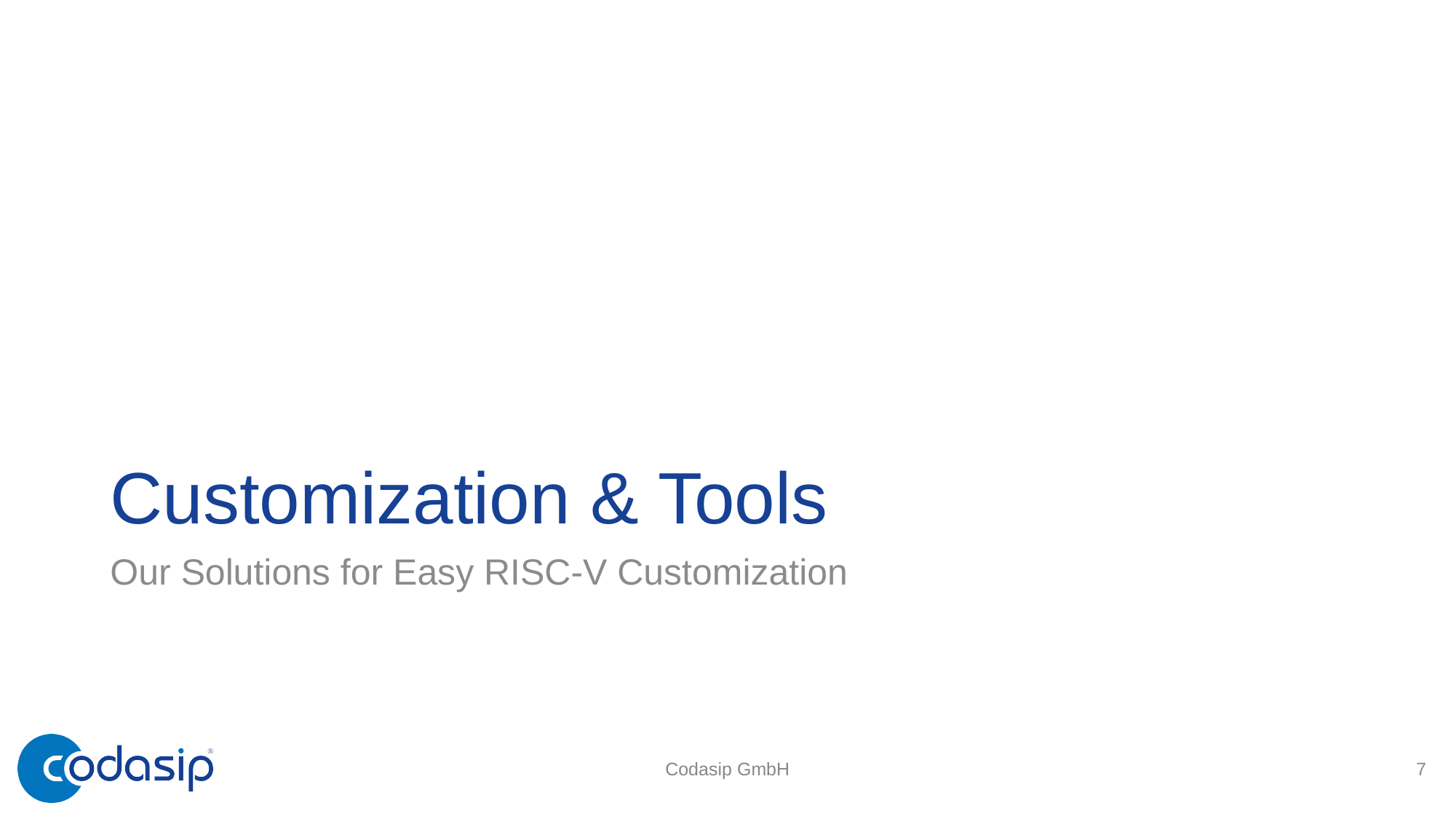

# Customization & Tools
Our Solutions for Easy RISC-V Customization
7
Codasip GmbH